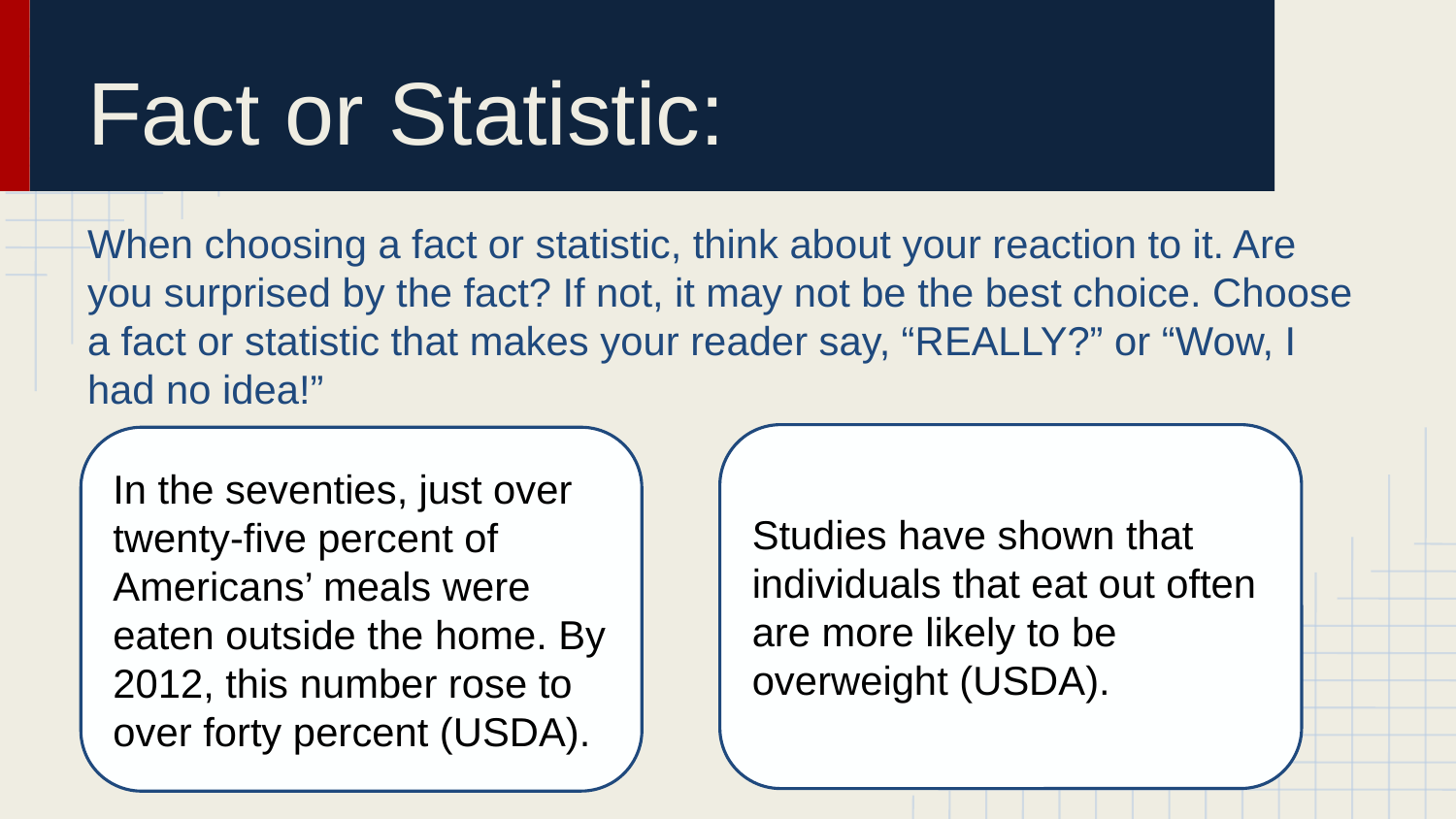

# Fact or Statistic:
When choosing a fact or statistic, think about your reaction to it. Are you surprised by the fact? If not, it may not be the best choice. Choose a fact or statistic that makes your reader say, “REALLY?” or “Wow, I had no idea!”
Studies have shown that individuals that eat out often are more likely to be overweight (USDA).
In the seventies, just over twenty-five percent of Americans’ meals were eaten outside the home. By 2012, this number rose to over forty percent (USDA).